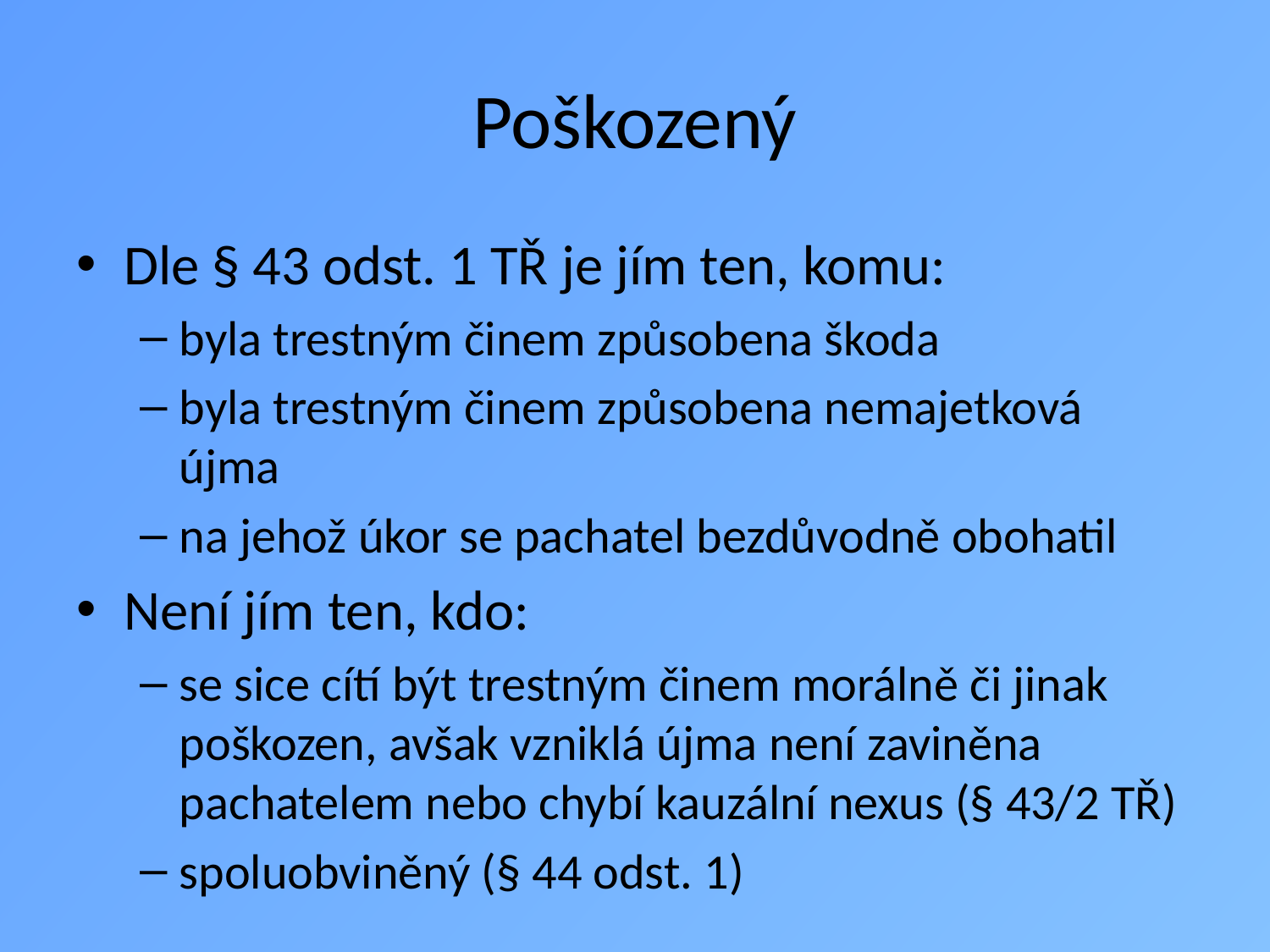

# Poškozený
Dle § 43 odst. 1 TŘ je jím ten, komu:
byla trestným činem způsobena škoda
byla trestným činem způsobena nemajetková újma
na jehož úkor se pachatel bezdůvodně obohatil
Není jím ten, kdo:
se sice cítí být trestným činem morálně či jinak poškozen, avšak vzniklá újma není zaviněna pachatelem nebo chybí kauzální nexus (§ 43/2 TŘ)
spoluobviněný (§ 44 odst. 1)